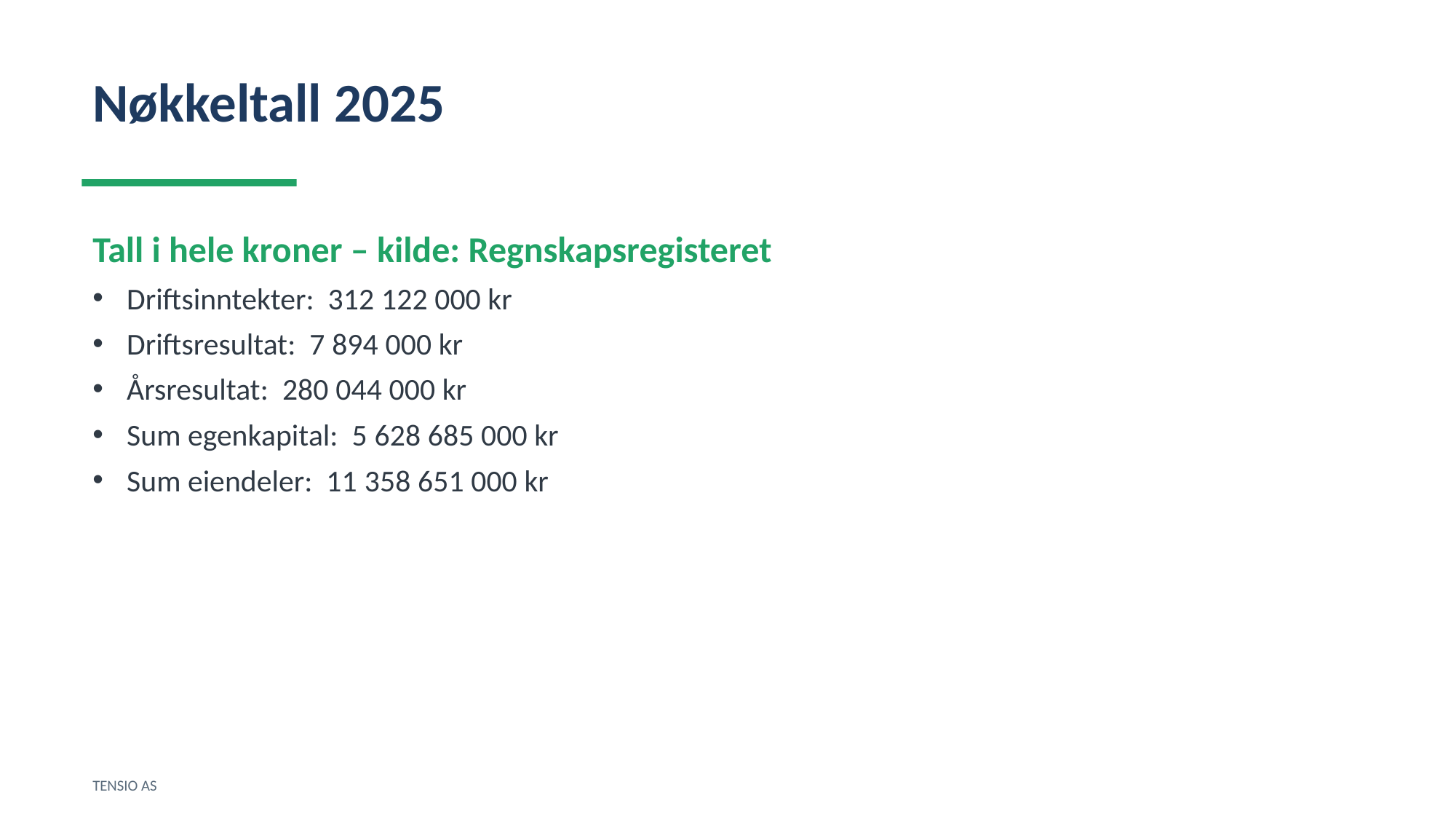

Nøkkeltall 2025

Tall i hele kroner – kilde: Regnskapsregisteret
Driftsinntekter:  312 122 000 kr
Driftsresultat:  7 894 000 kr
Årsresultat:  280 044 000 kr
Sum egenkapital:  5 628 685 000 kr
Sum eiendeler:  11 358 651 000 kr
TENSIO AS